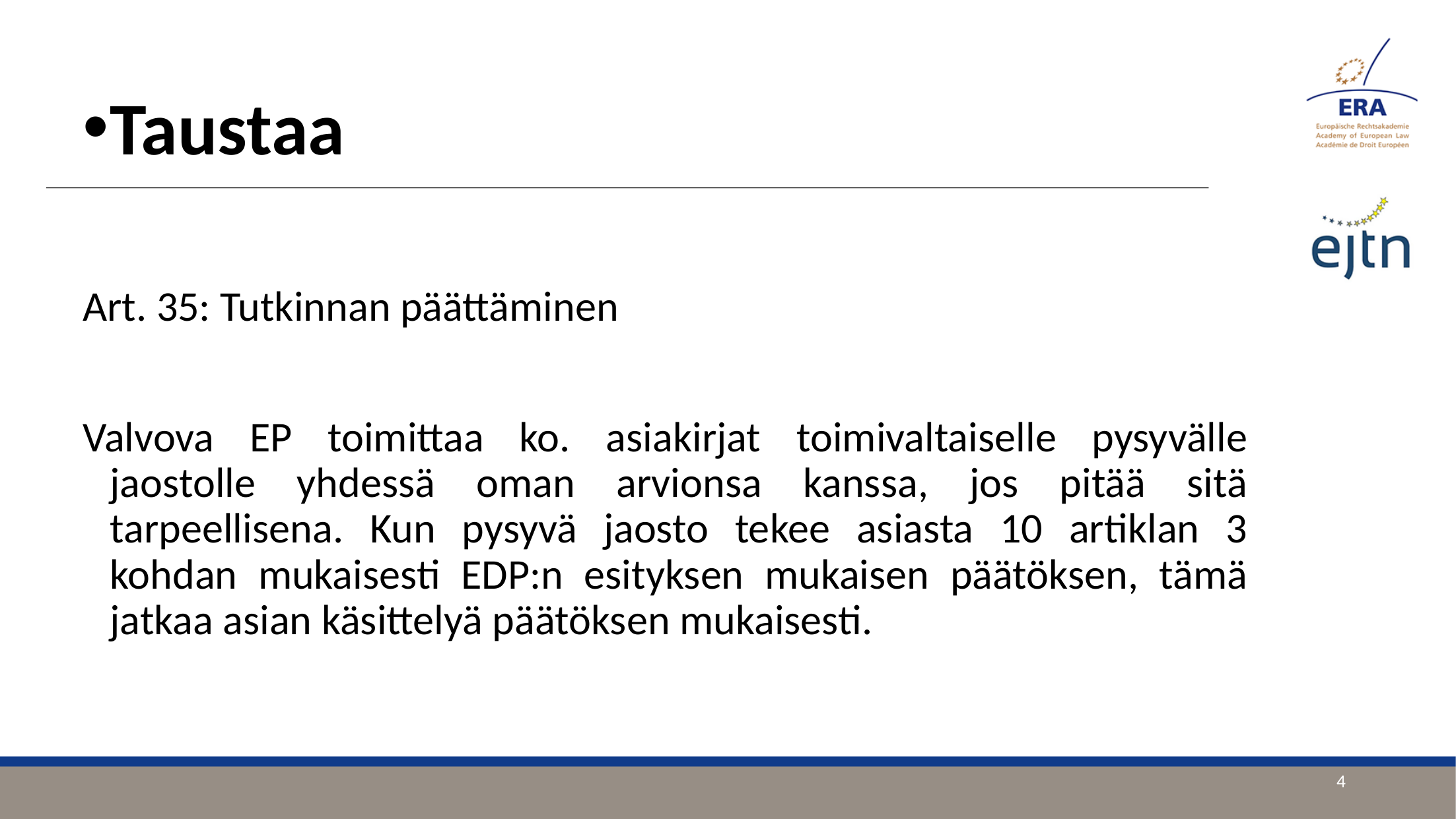

Taustaa

Art. 35: Tutkinnan päättäminen

Valvova EP toimittaa ko. asiakirjat toimivaltaiselle pysyvälle jaostolle yhdessä oman arvionsa kanssa, jos pitää sitä tarpeellisena. Kun pysyvä jaosto tekee asiasta 10 artiklan 3 kohdan mukaisesti EDP:n esityksen mukaisen päätöksen, tämä jatkaa asian käsittelyä päätöksen mukaisesti.

4